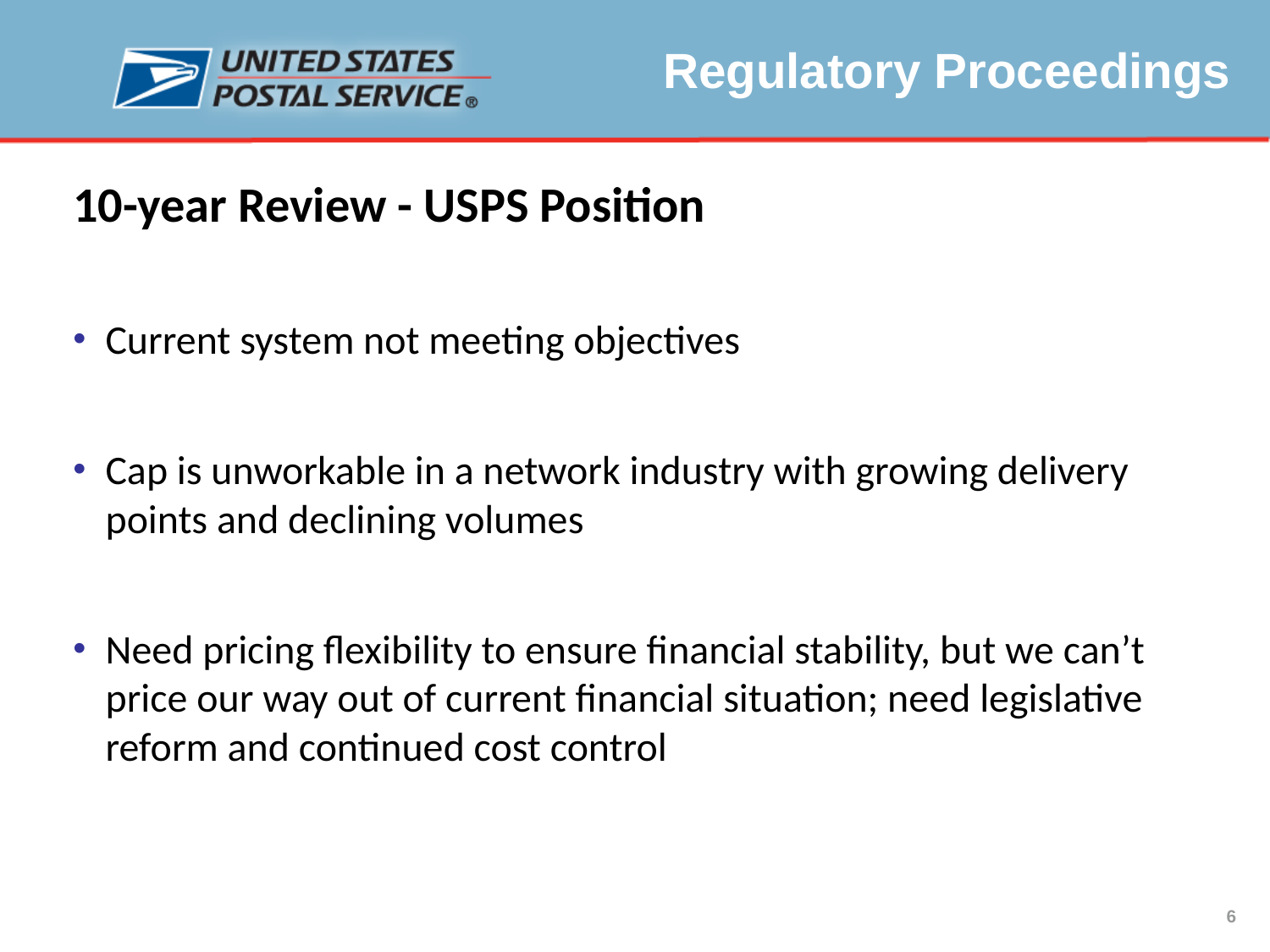

Regulatory Proceedings
10-year Review - USPS Position

Current system not meeting objectives

Cap is unworkable in a network industry with growing delivery points and declining volumes

Need pricing flexibility to ensure financial stability, but we can’t price our way out of current financial situation; need legislative reform and continued cost control
6